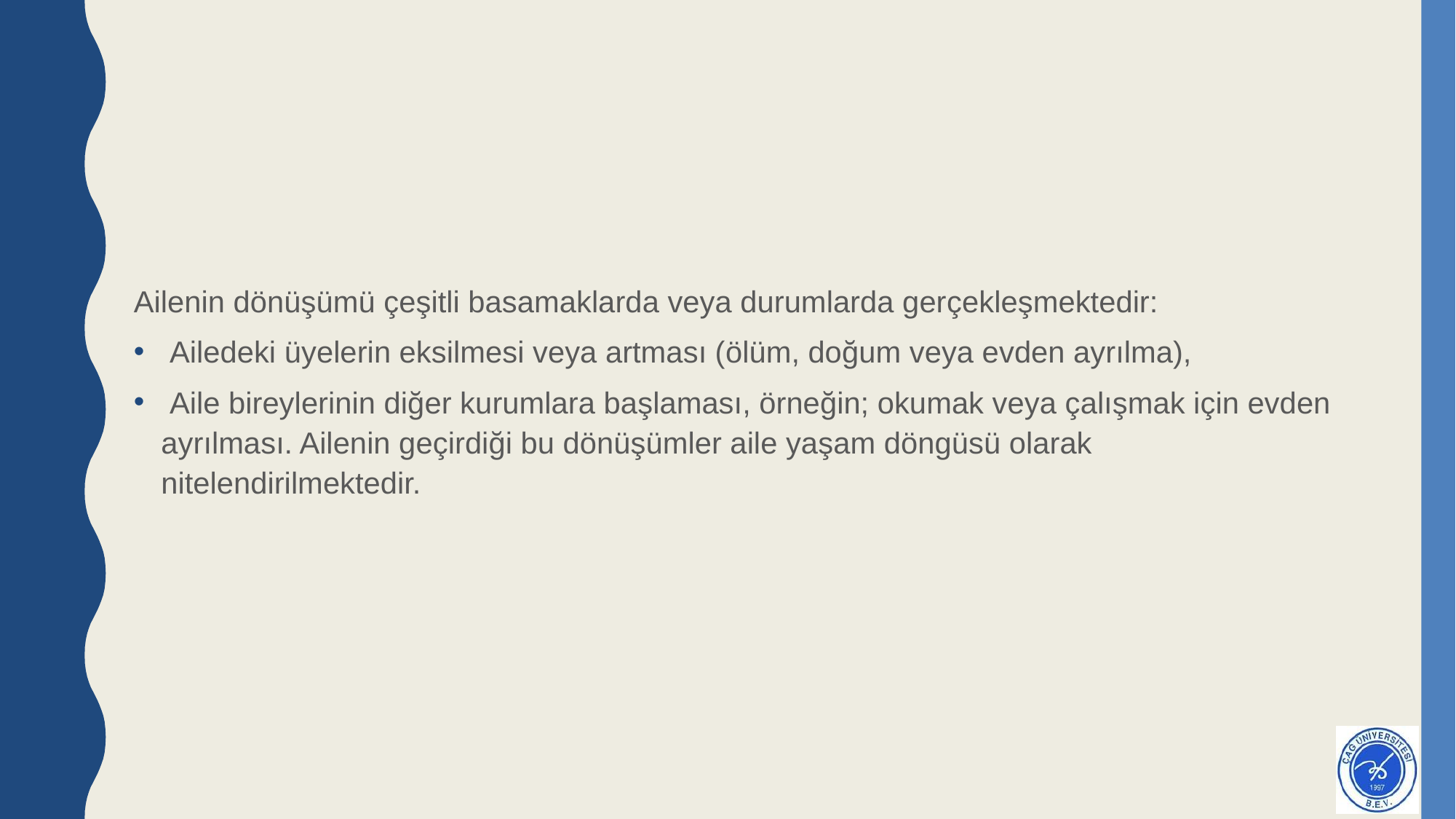

#
Ailenin dönüşümü çeşitli basamaklarda veya durumlarda gerçekleşmektedir:
 Ailedeki üyelerin eksilmesi veya artması (ölüm, doğum veya evden ayrılma),
 Aile bireylerinin diğer kurumlara başlaması, örneğin; okumak veya çalışmak için evden ayrılması. Ailenin geçirdiği bu dönüşümler aile yaşam döngüsü olarak nitelendirilmektedir.